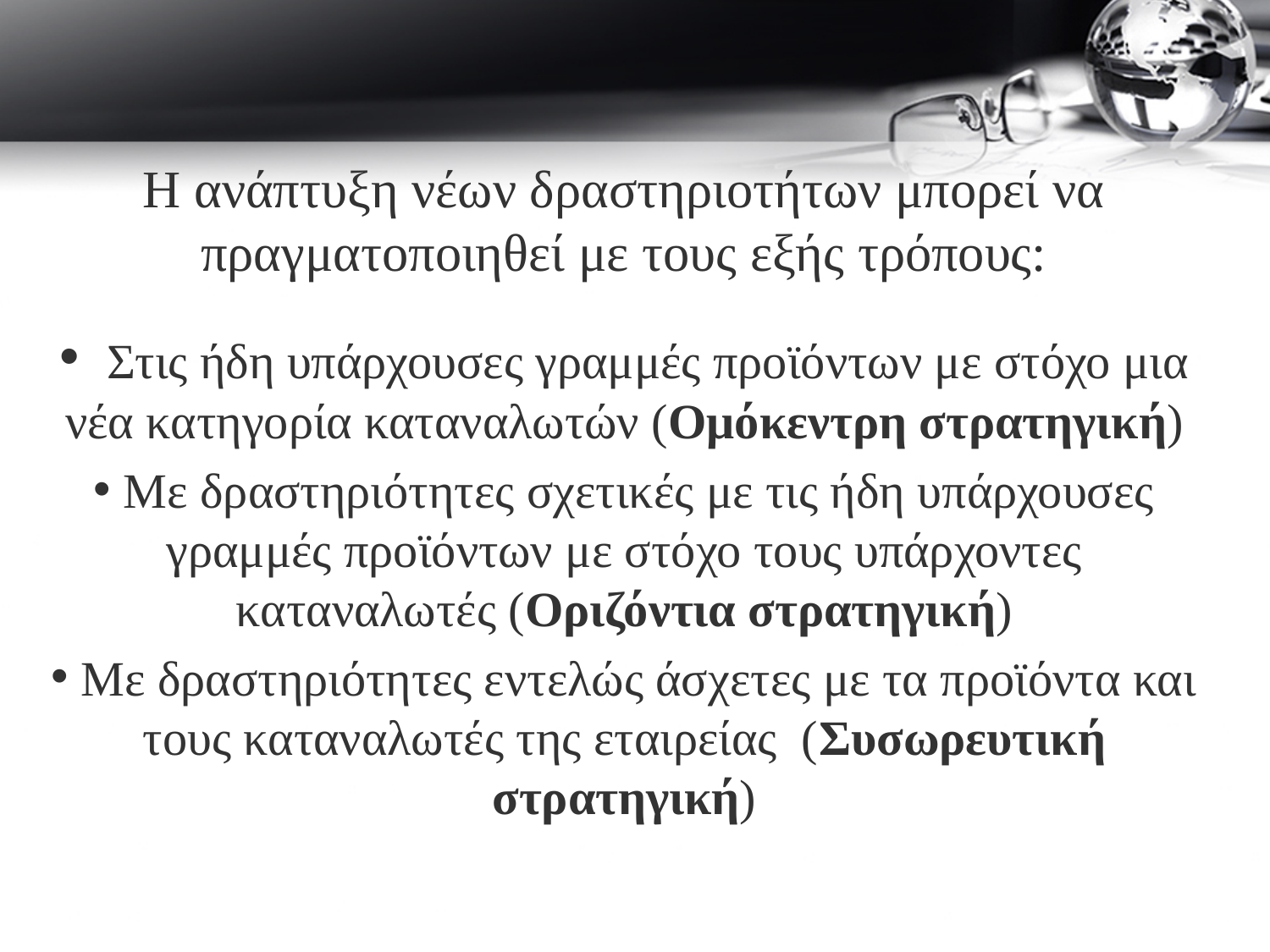

Η ανάπτυξη νέων δραστηριοτήτων μπορεί να πραγματοποιηθεί με τους εξής τρόπους:

  Στις ήδη υπάρχουσες γραμμές προϊόντων με στόχο μια νέα κατηγορία καταναλωτών (Ομόκεντρη στρατηγική)
 Με δραστηριότητες σχετικές με τις ήδη υπάρχουσες γραμμές προϊόντων με στόχο τους υπάρχοντες καταναλωτές (Οριζόντια στρατηγική)
 Με δραστηριότητες εντελώς άσχετες με τα προϊόντα και τους καταναλωτές της εταιρείας  (Συσωρευτική στρατηγική)